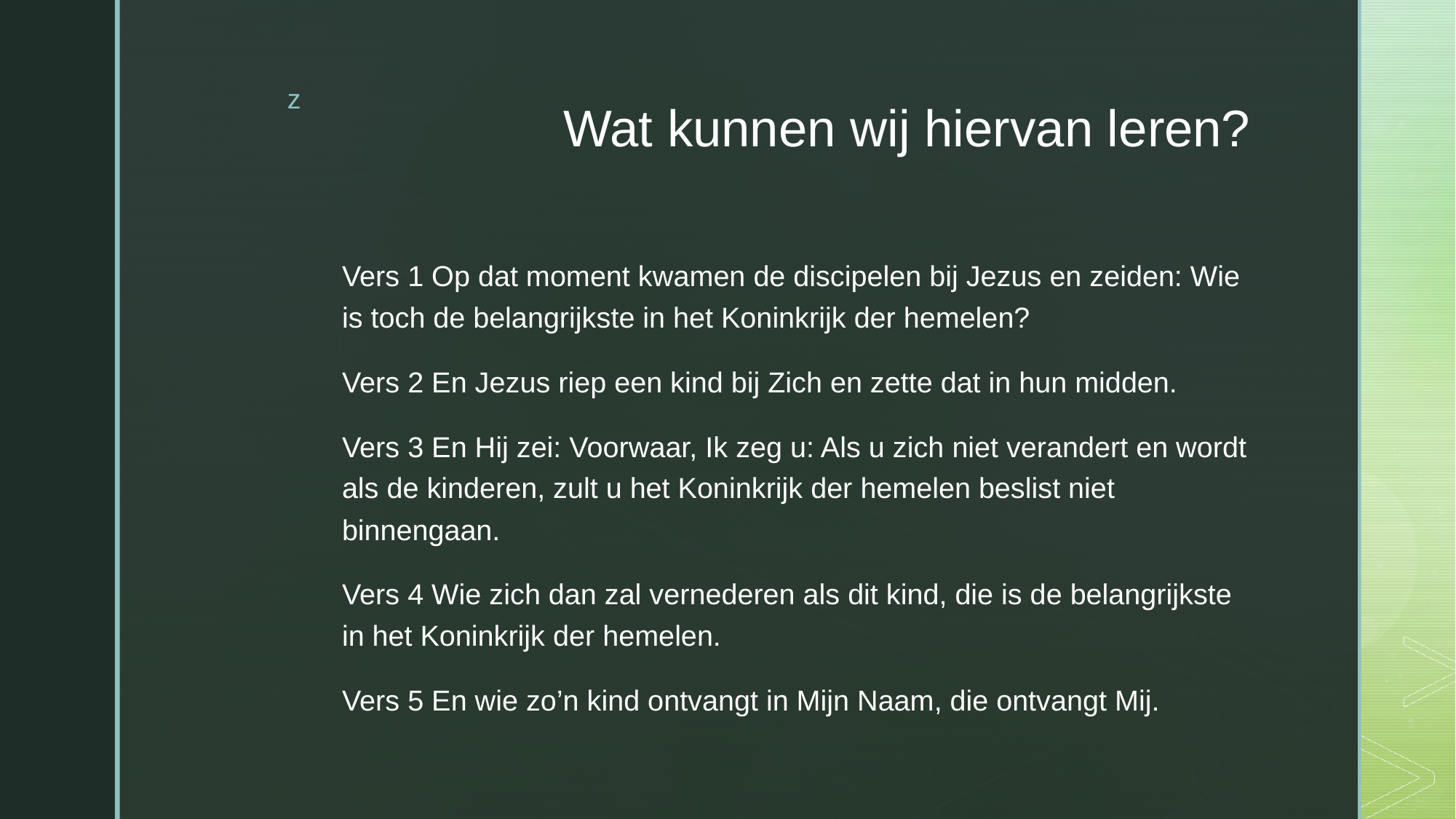

# Wat kunnen wij hiervan leren?
Vers 1 Op dat moment kwamen de discipelen bij Jezus en zeiden: Wie is toch de belangrijkste in het Koninkrijk der hemelen?
Vers 2 En Jezus riep een kind bij Zich en zette dat in hun midden.
Vers 3 En Hij zei: Voorwaar, Ik zeg u: Als u zich niet verandert en wordt als de kinderen, zult u het Koninkrijk der hemelen beslist niet binnengaan.
Vers 4 Wie zich dan zal vernederen als dit kind, die is de belangrijkste in het Koninkrijk der hemelen.
Vers 5 En wie zo’n kind ontvangt in Mijn Naam, die ontvangt Mij.